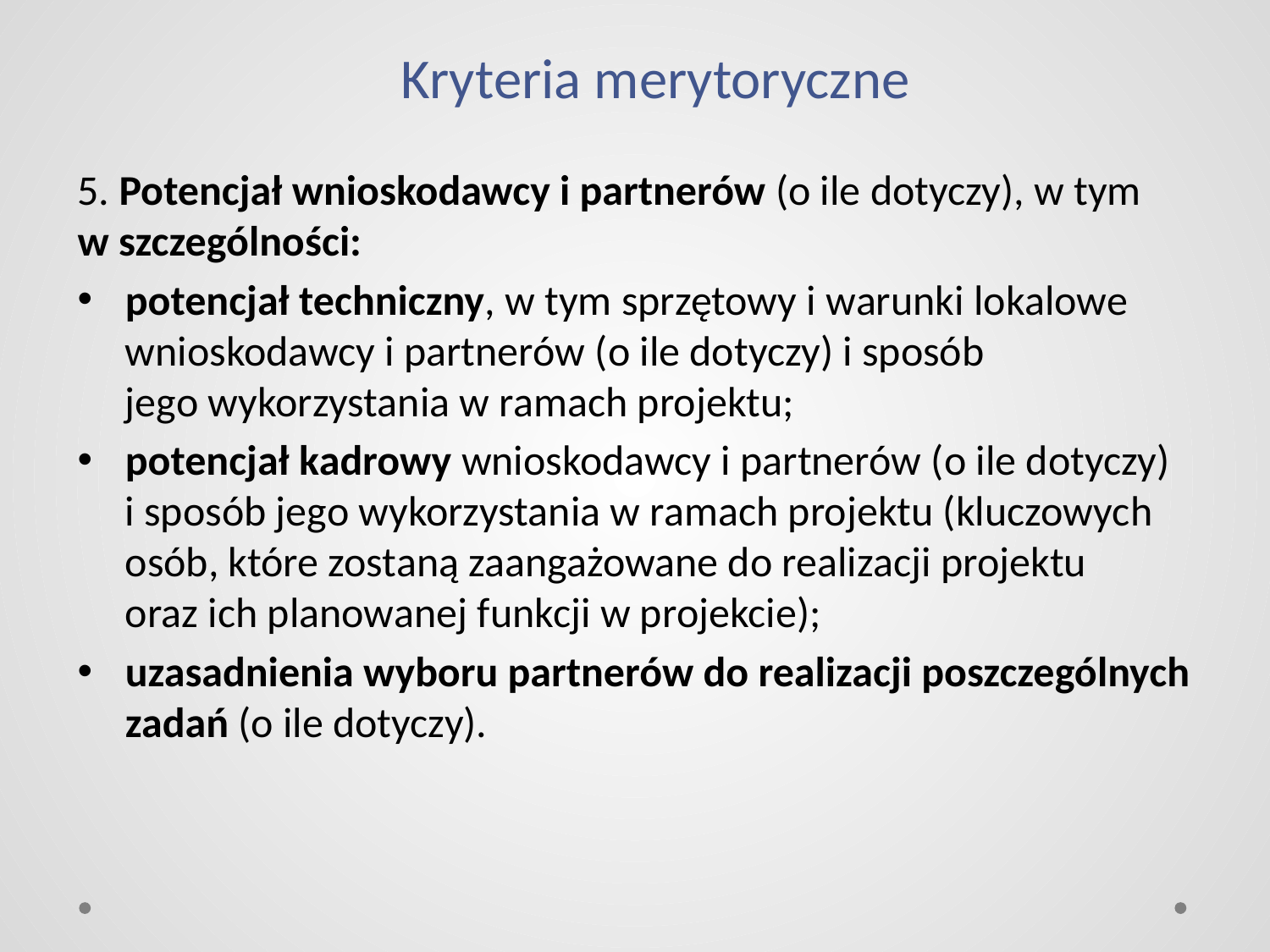

# Kryteria merytoryczne
5. Potencjał wnioskodawcy i partnerów (o ile dotyczy), w tym
w szczególności:
potencjał techniczny, w tym sprzętowy i warunki lokalowe wnioskodawcy i partnerów (o ile dotyczy) i sposób
jego wykorzystania w ramach projektu;
potencjał kadrowy wnioskodawcy i partnerów (o ile dotyczy)
i sposób jego wykorzystania w ramach projektu (kluczowych osób, które zostaną zaangażowane do realizacji projektu
oraz ich planowanej funkcji w projekcie);
uzasadnienia wyboru partnerów do realizacji poszczególnych zadań (o ile dotyczy).